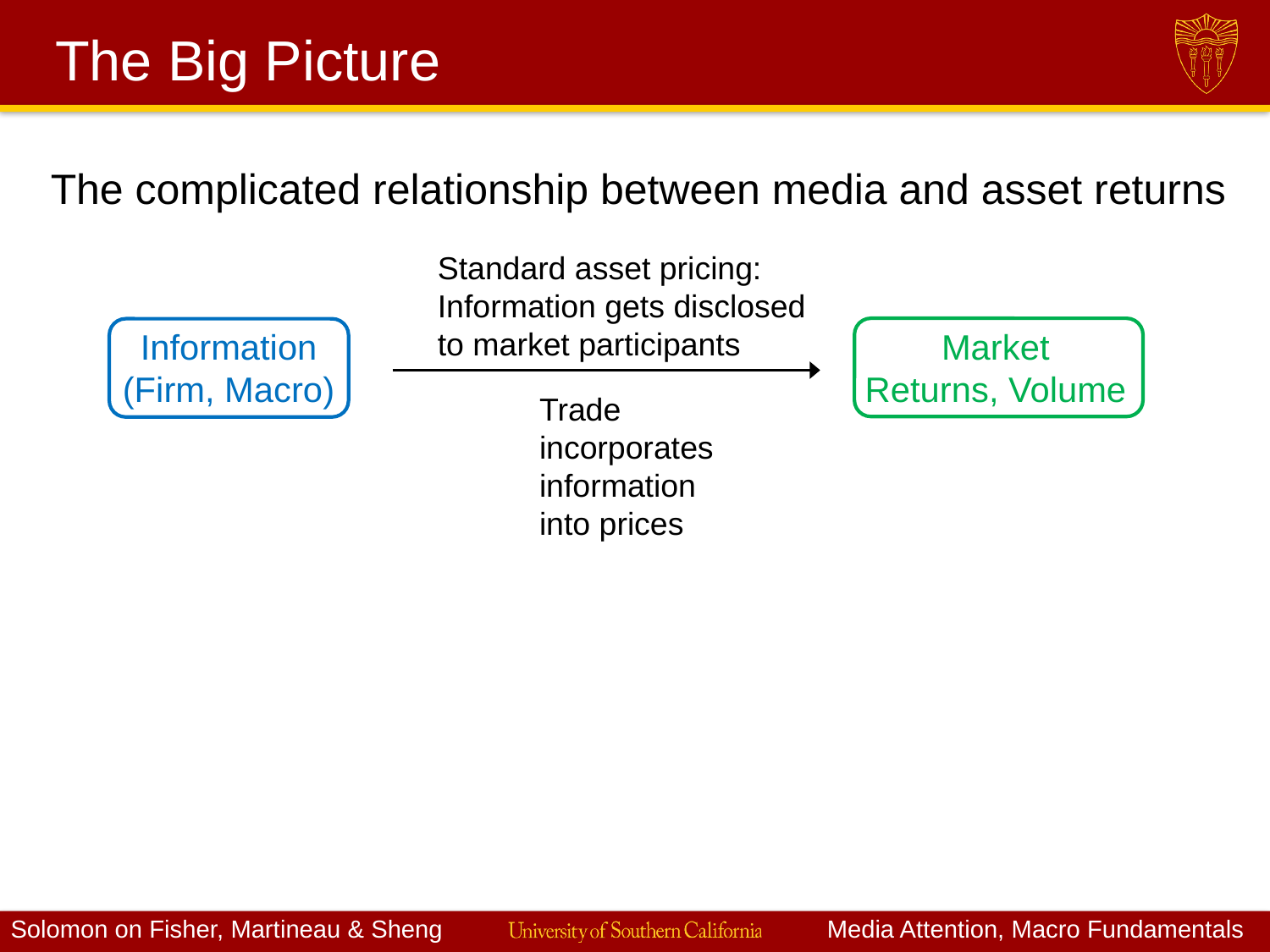

# The Big Picture
The complicated relationship between media and asset returns

Standard asset pricing:
Information gets disclosed to market participants
Information
(Firm, Macro)
Market
Returns, Volume

Trade incorporates information into prices